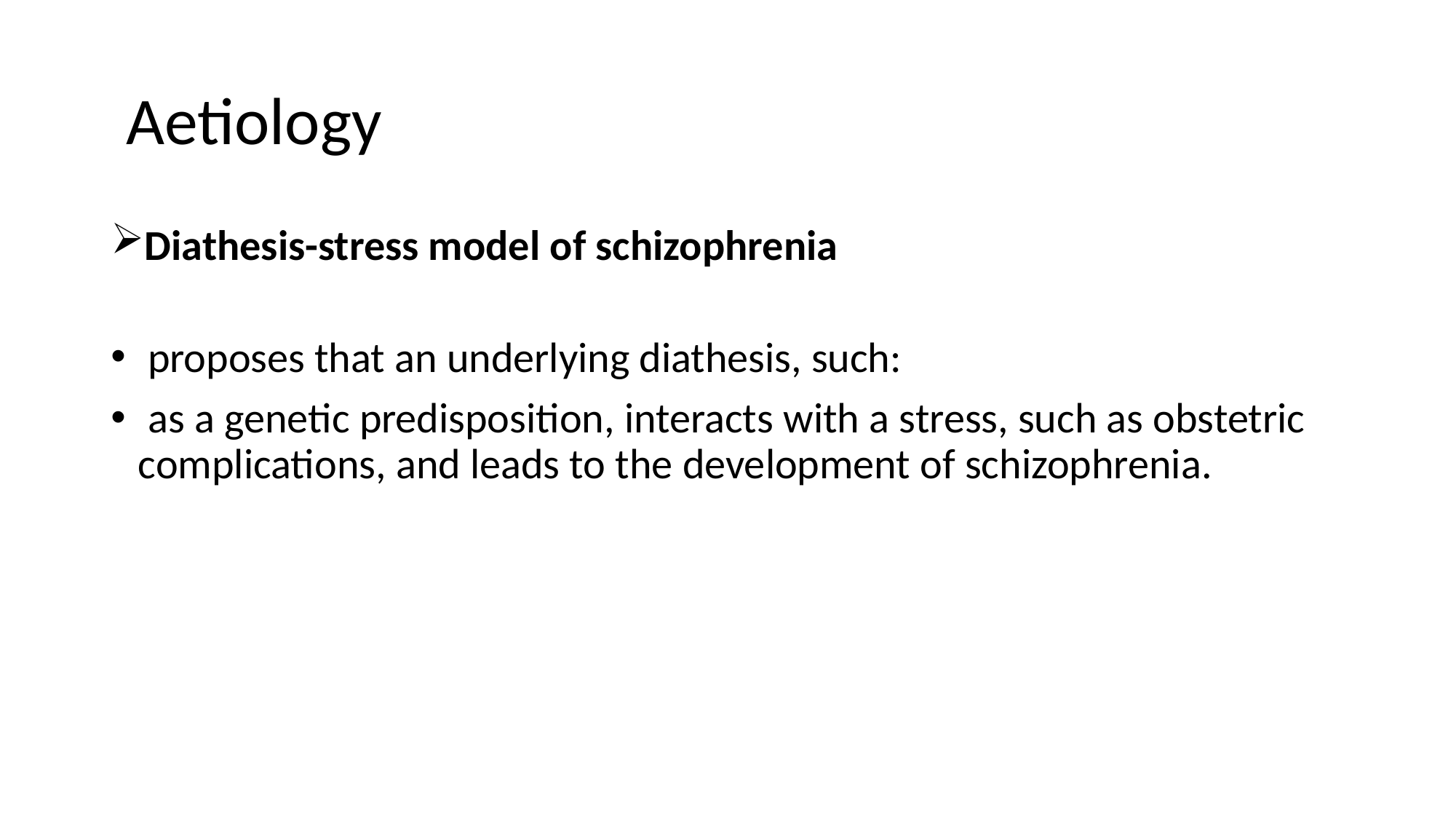

# Aetiology
Diathesis-stress model of schizophrenia
 proposes that an underlying diathesis, such:
 as a genetic predisposition, interacts with a stress, such as obstetric complications, and leads to the development of schizophrenia.